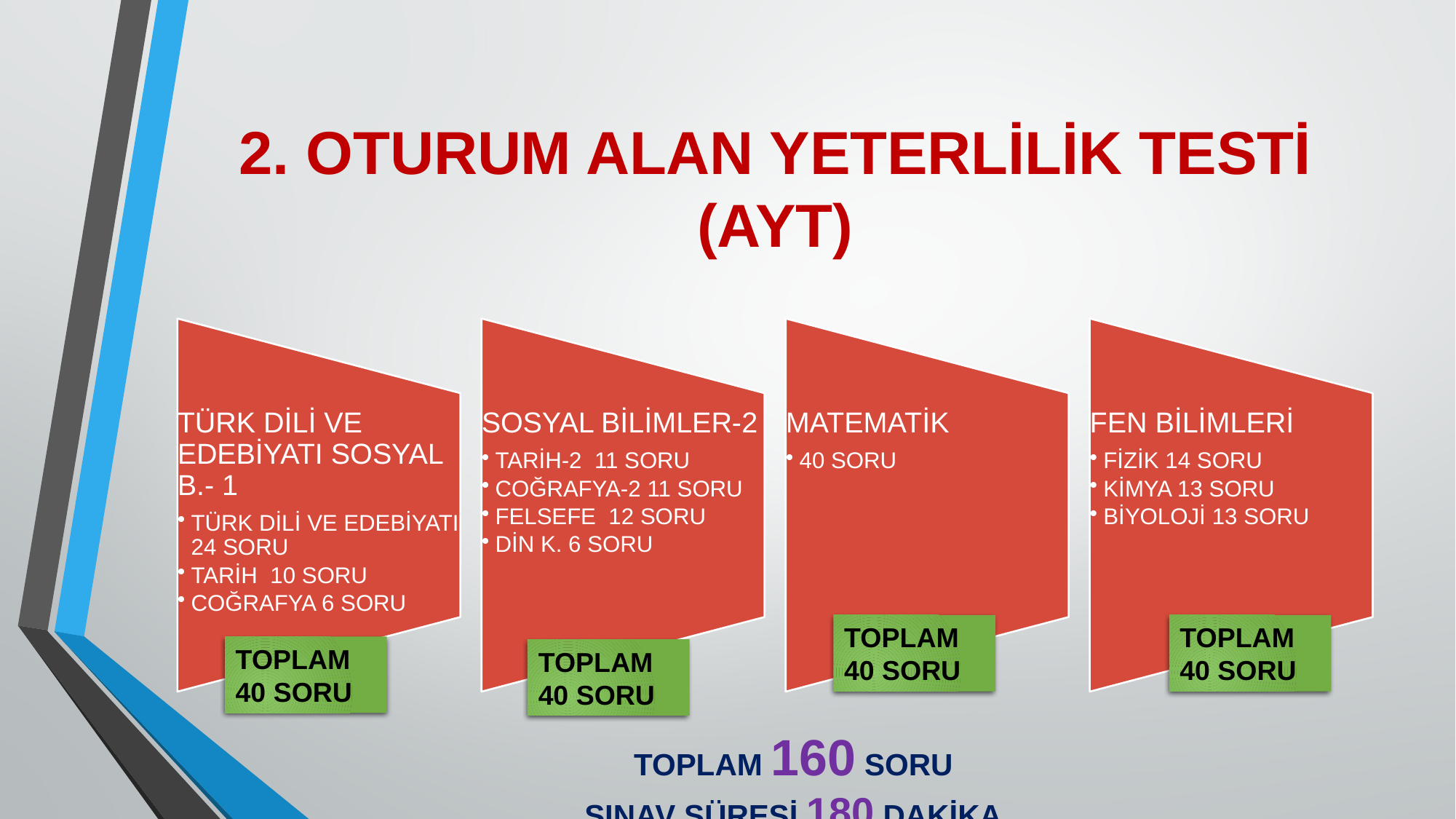

# 2. OTURUM ALAN YETERLİLİK TESTİ (AYT)
TÜRK DİLİ VE EDEBİYATI SOSYAL B.- 1
TÜRK DİLİ VE EDEBİYATI 24 SORU
TARİH  10 SORU
COĞRAFYA 6 SORU
SOSYAL BİLİMLER-2
TARİH-2  11 SORU
COĞRAFYA-2 11 SORU
FELSEFE  12 SORU
DİN K. 6 SORU
MATEMATİK
40 SORU
FEN BİLİMLERİ
FİZİK 14 SORU
KİMYA 13 SORU
BİYOLOJİ 13 SORU
TOPLAM
40 SORU
TOPLAM
40 SORU
TOPLAM
40 SORU
TOPLAM
40 SORU
TOPLAM 160 SORU
SINAV SÜRESİ 180 DAKİKA